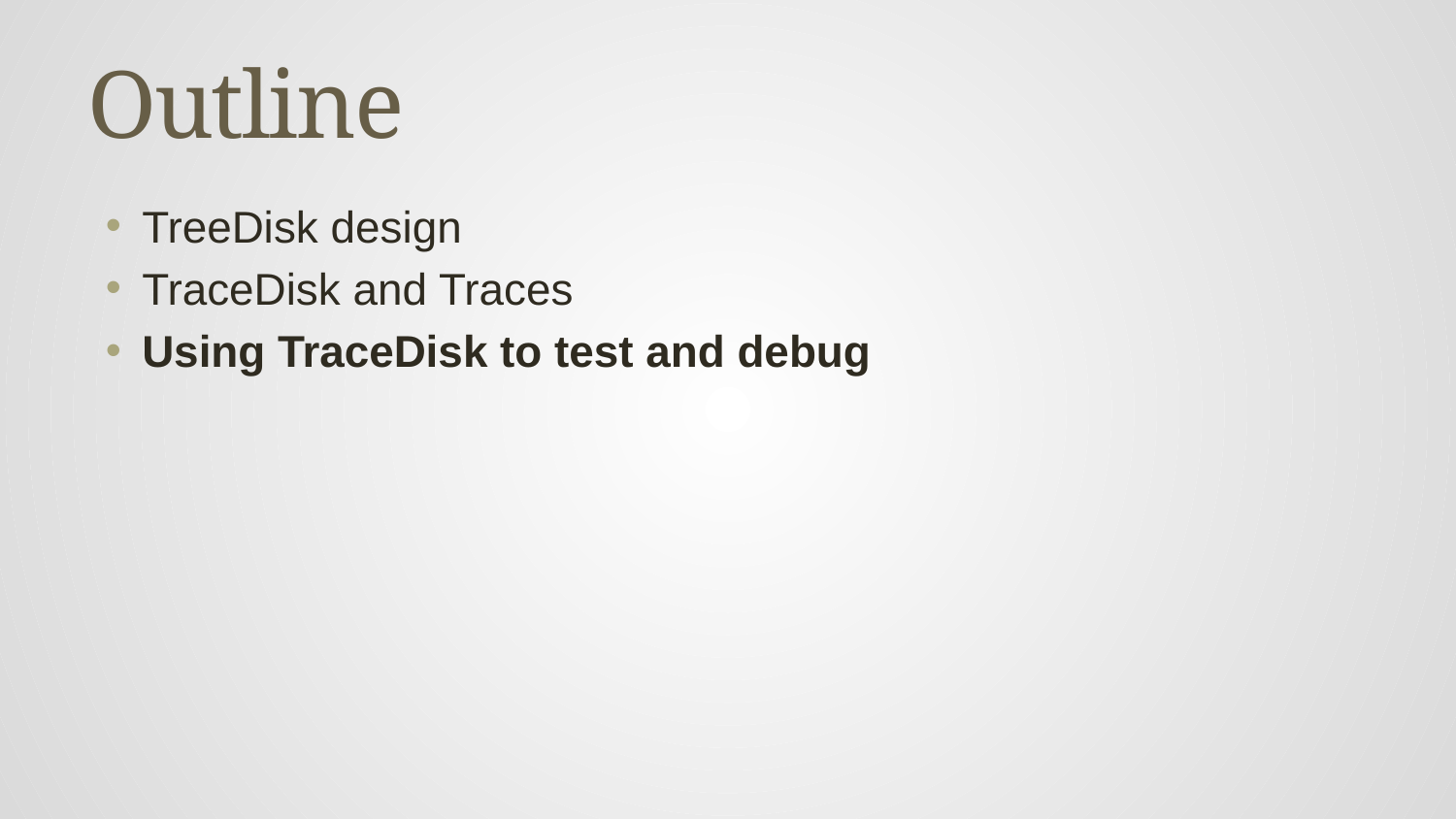

# Outline
TreeDisk design
TraceDisk and Traces
Using TraceDisk to test and debug